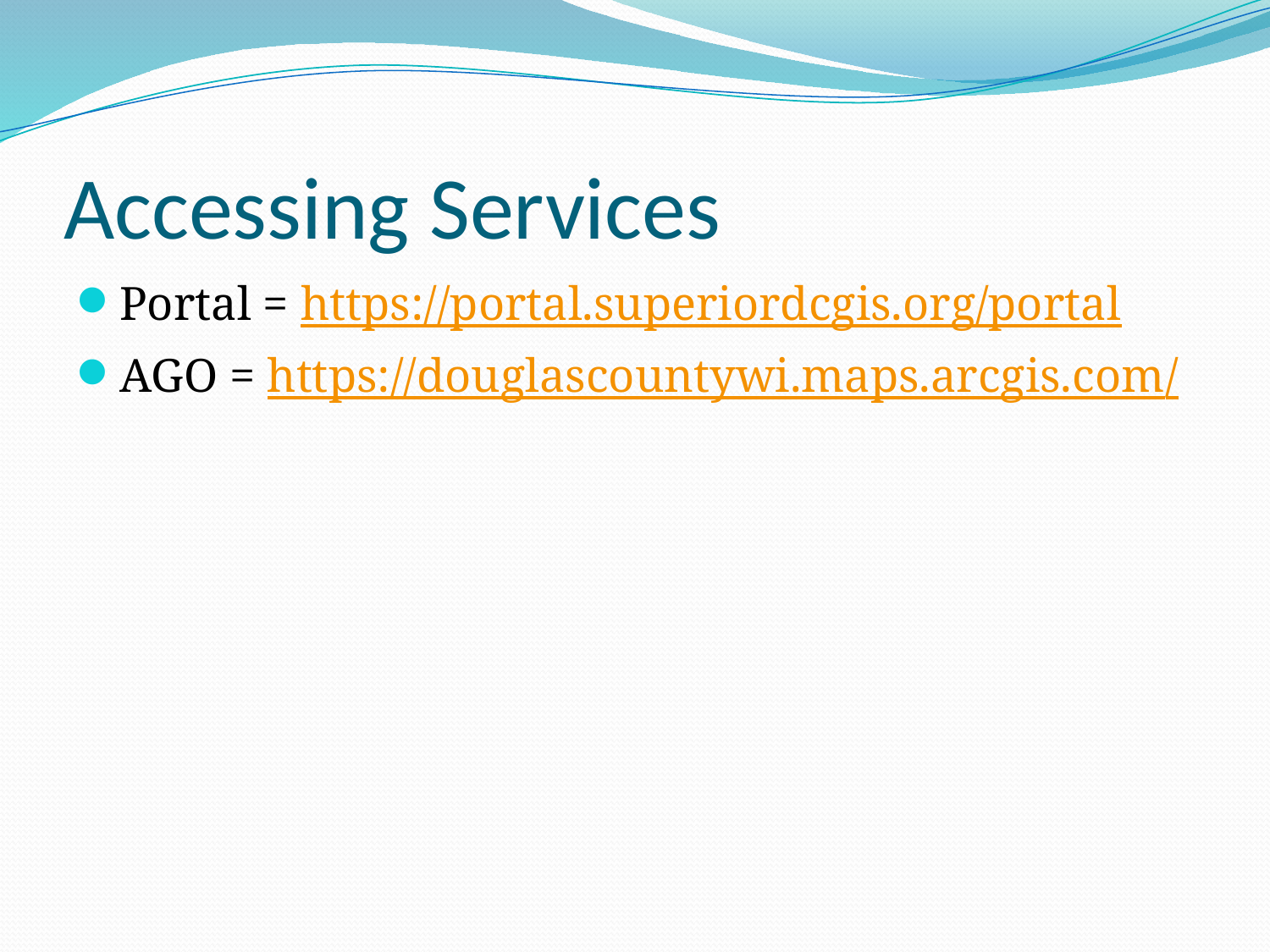

# Accessing Services
Portal = https://portal.superiordcgis.org/portal
AGO = https://douglascountywi.maps.arcgis.com/